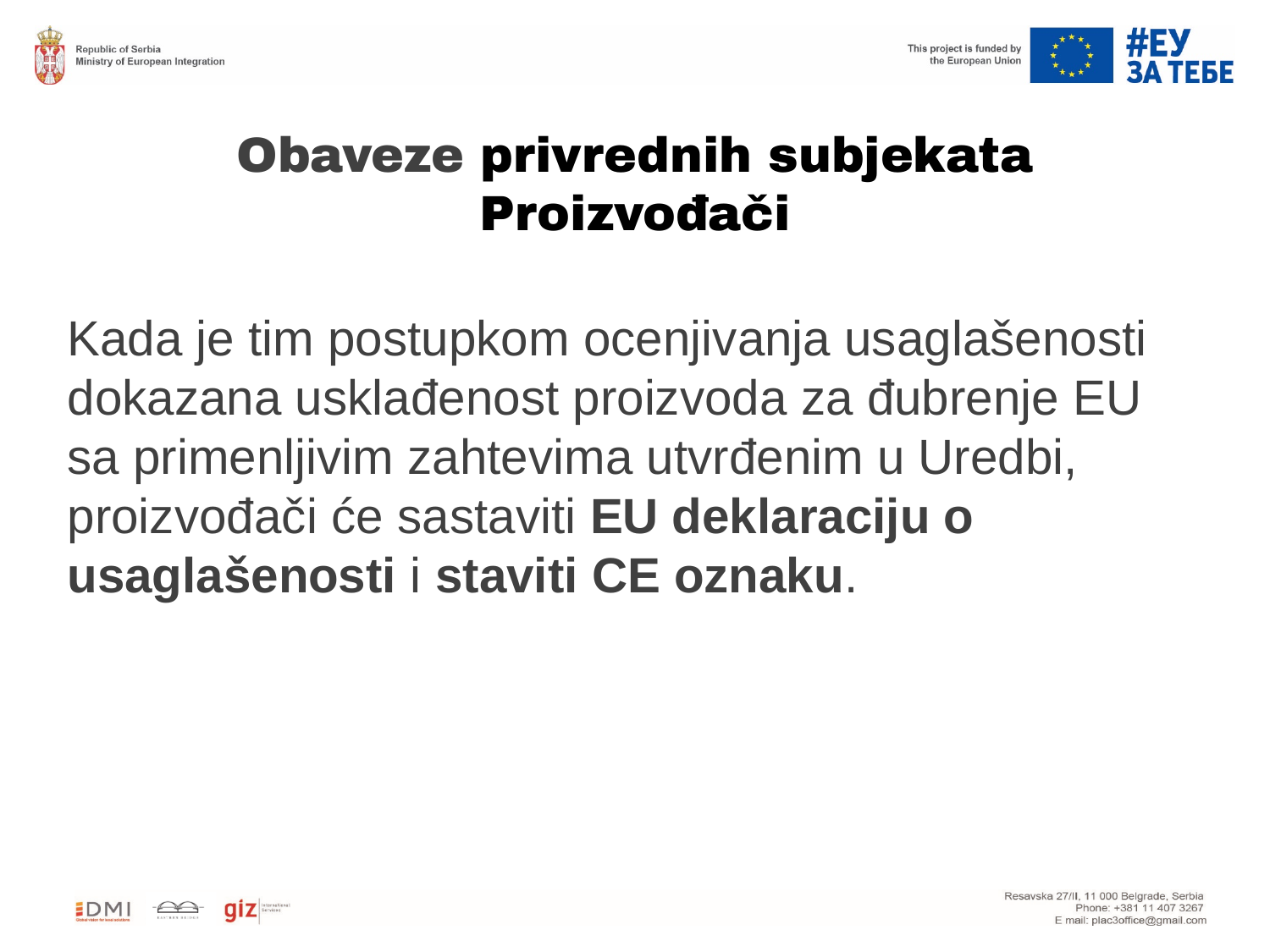

# Obaveze privrednih subjekata Proizvođači
Kada je tim postupkom ocenjivanja usaglašenosti dokazana usklađenost proizvoda za đubrenje EU sa primenljivim zahtevima utvrđenim u Uredbi, proizvođači će sastaviti EU deklaraciju o usaglašenosti i staviti CE oznaku.